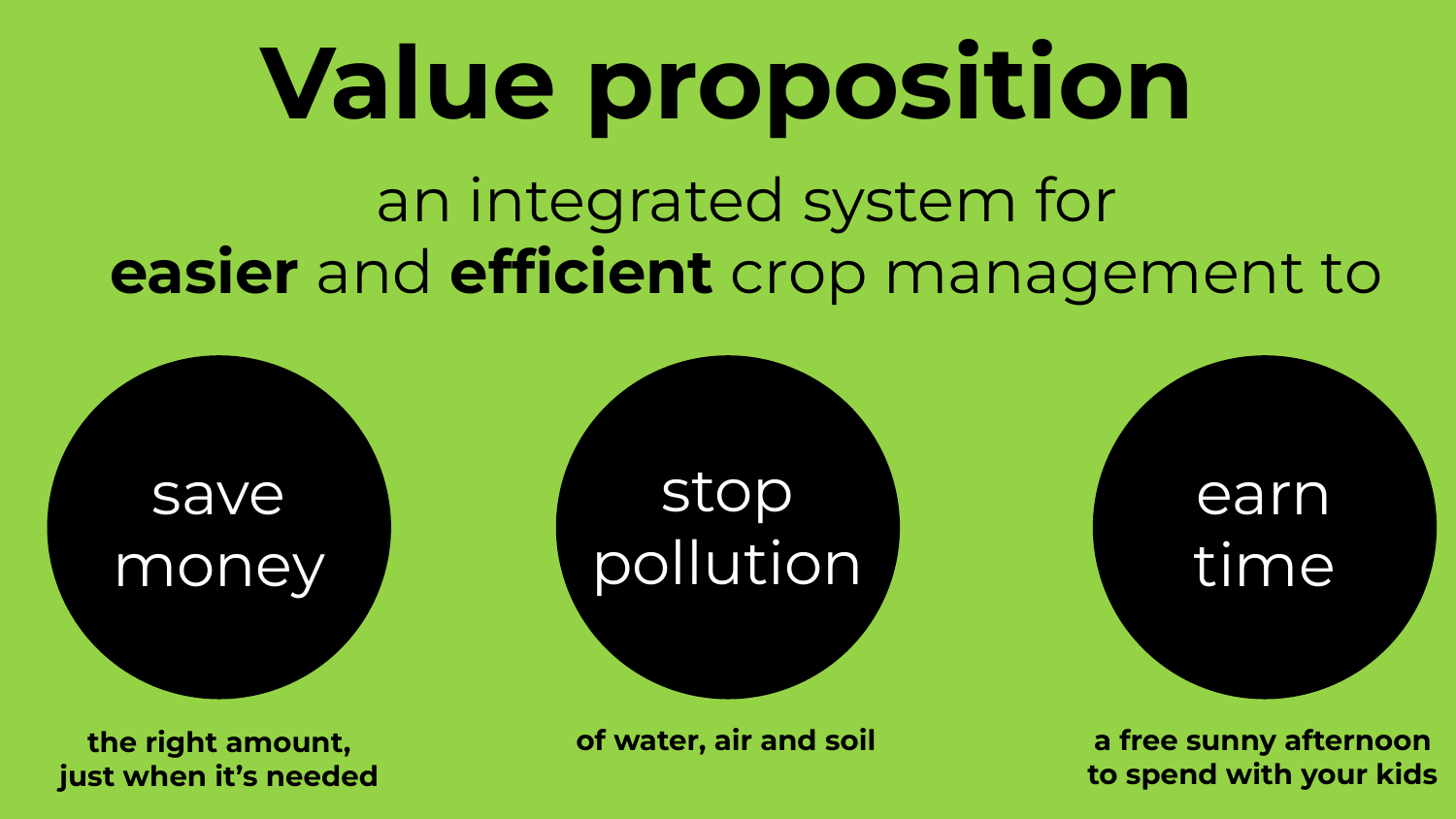

Value proposition
# an integrated system for easier and efficient crop management to

stop pollution

save money

earn time
of water, air and soil
a free sunny afternoon
to spend with your kids
the right amount,
just when it’s needed